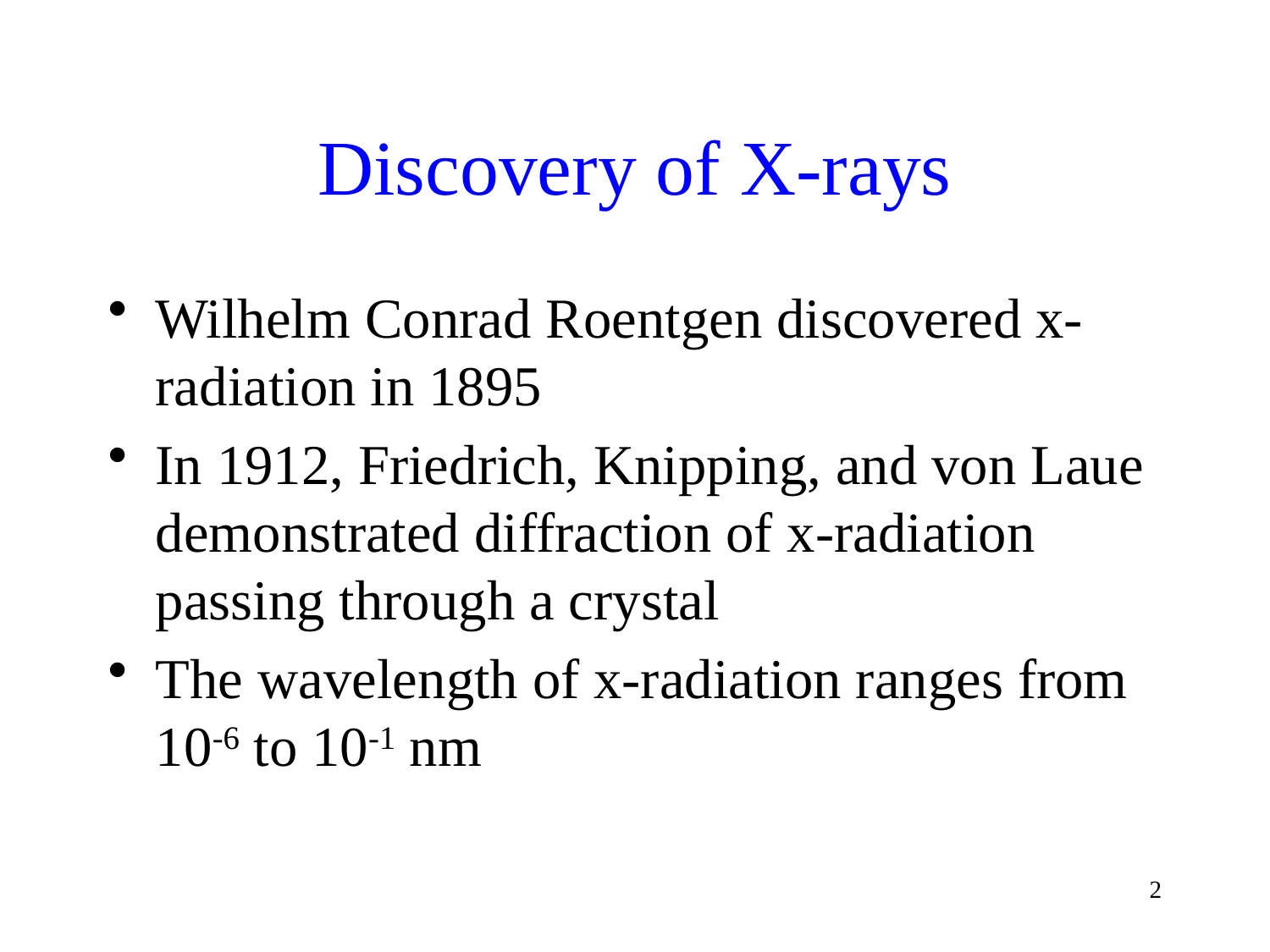

# Discovery of X-rays
Wilhelm Conrad Roentgen discovered x-radiation in 1895
In 1912, Friedrich, Knipping, and von Laue demonstrated diffraction of x-radiation passing through a crystal
The wavelength of x-radiation ranges from 10-6 to 10-1 nm
2